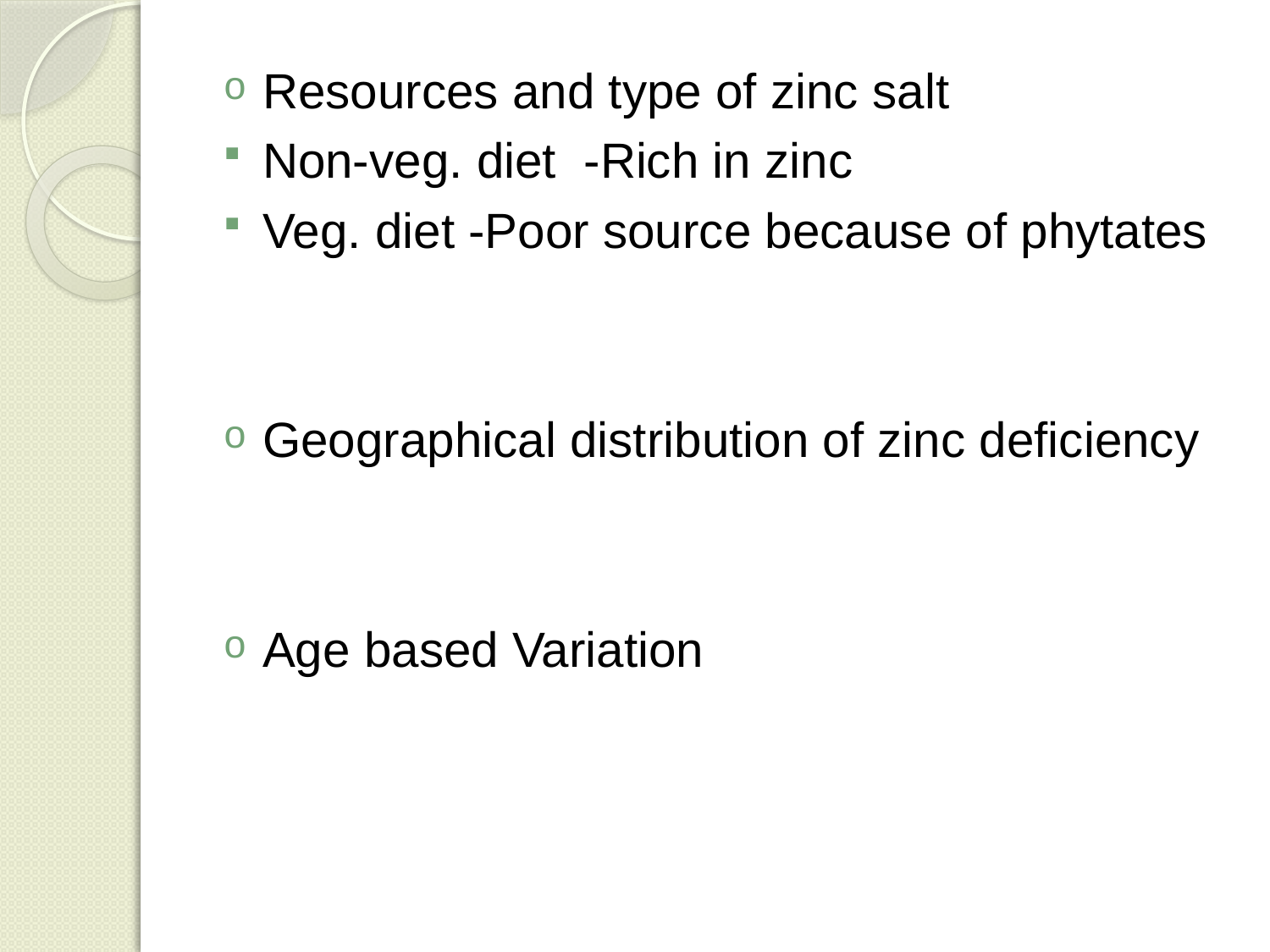

Resources and type of zinc salt
Non-veg. diet  -Rich in zinc
Veg. diet -Poor source because of phytates

Geographical distribution of zinc deficiency

Age based Variation